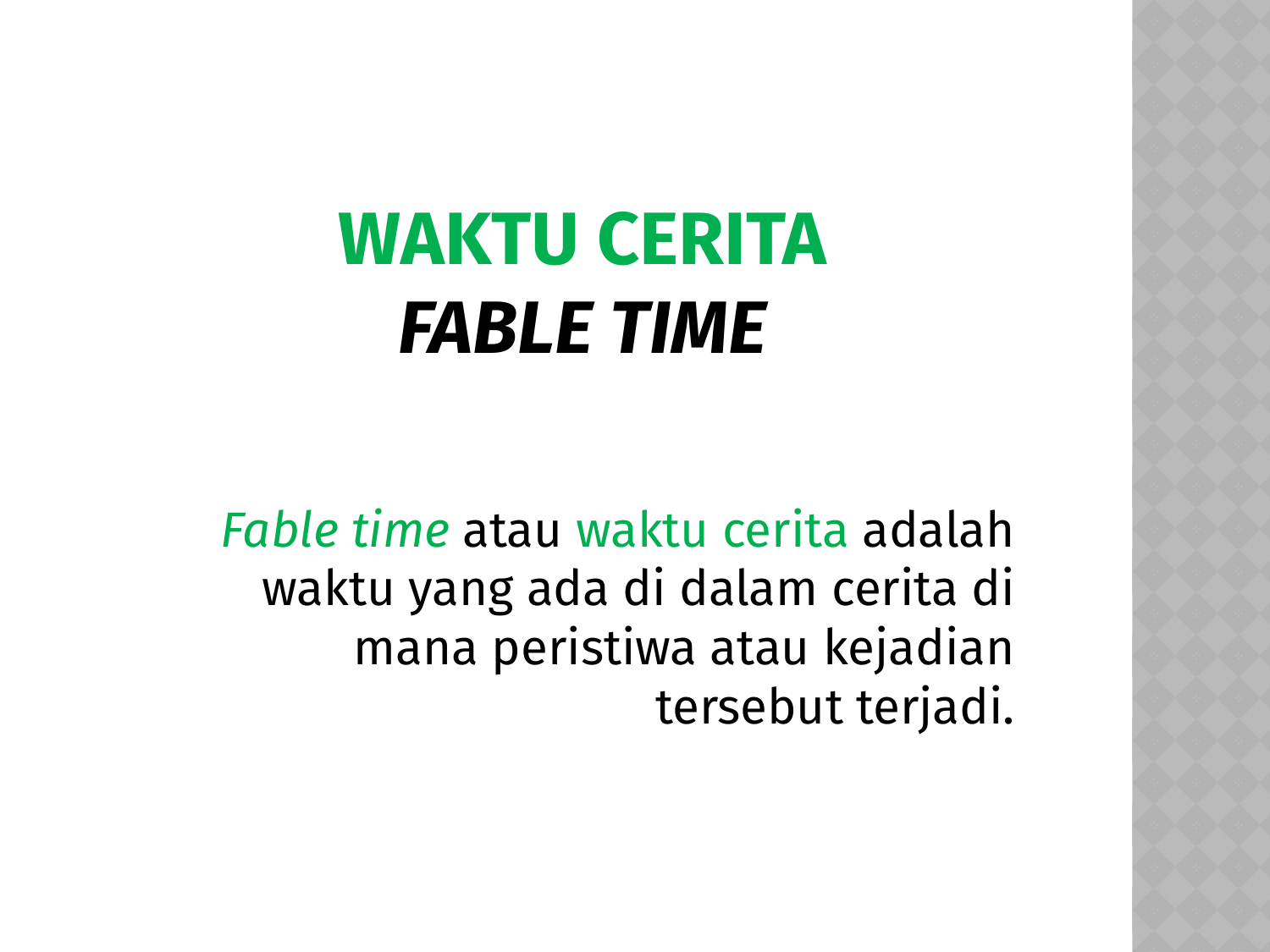

# Waktu cerita fable time
Fable time atau waktu cerita adalah waktu yang ada di dalam cerita di mana peristiwa atau kejadian tersebut terjadi.